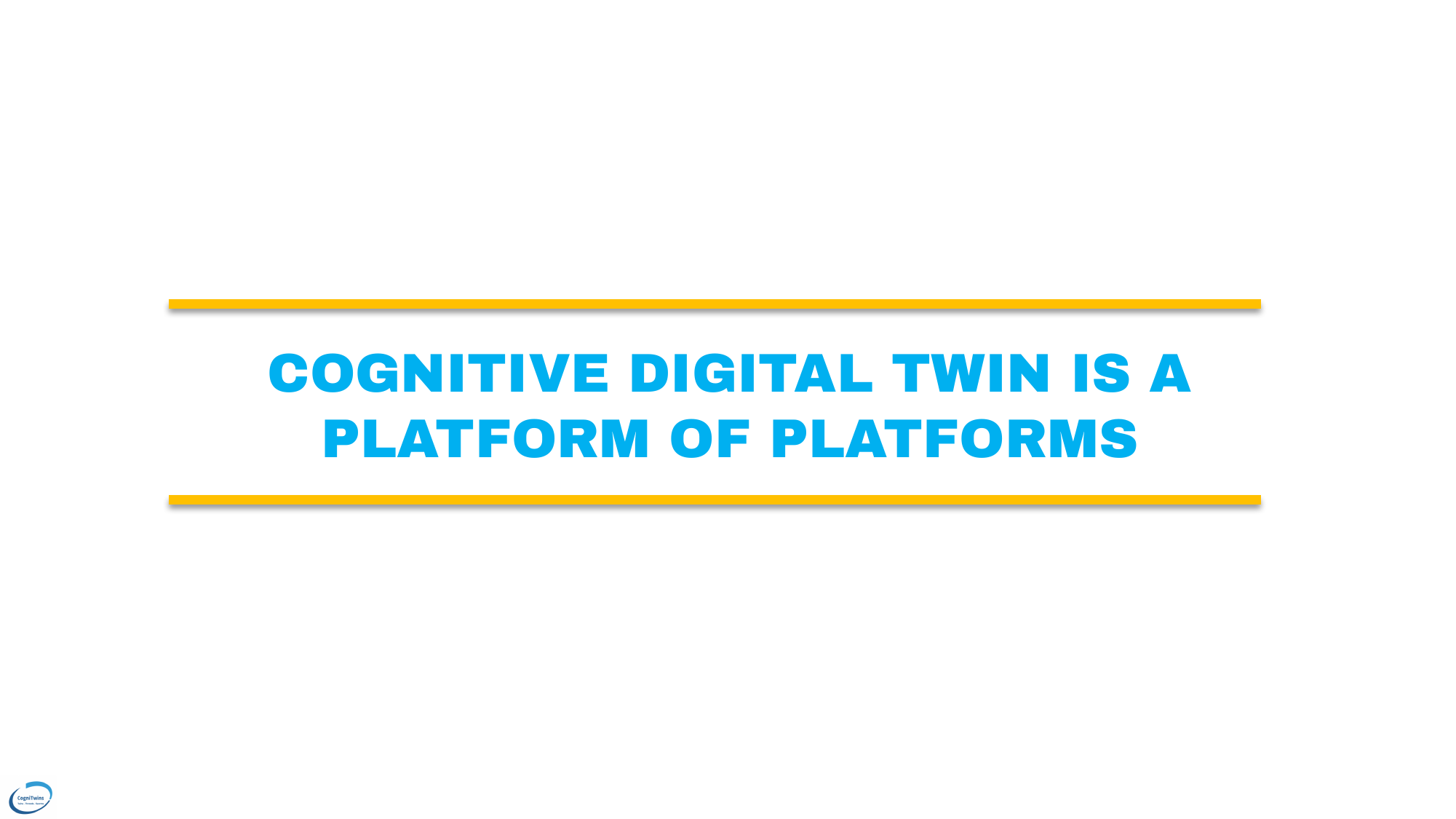

Cognitive Digital Twin is a platform of platforms